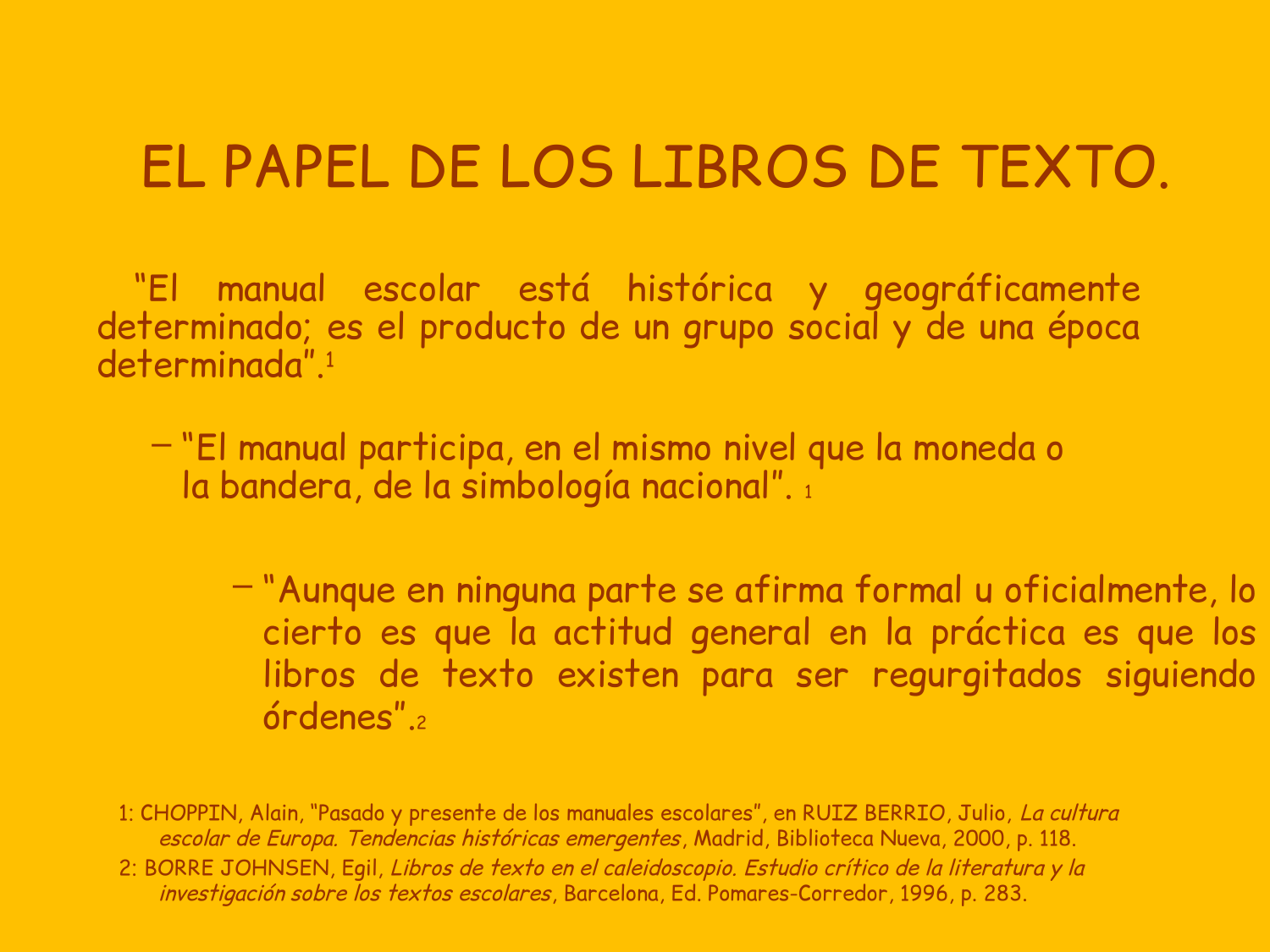

# EL PAPEL DE LOS LIBROS DE TEXTO.
 “El manual escolar está histórica y geográficamente determinado; es el producto de un grupo social y de una época determinada”.1
“El manual participa, en el mismo nivel que la moneda o la bandera, de la simbología nacional”. 1

“Aunque en ninguna parte se afirma formal u oficialmente, lo cierto es que la actitud general en la práctica es que los libros de texto existen para ser regurgitados siguiendo órdenes”.2
1: CHOPPIN, Alain, “Pasado y presente de los manuales escolares”, en RUIZ BERRIO, Julio, La cultura escolar de Europa. Tendencias históricas emergentes, Madrid, Biblioteca Nueva, 2000, p. 118.
2: BORRE JOHNSEN, Egil, Libros de texto en el caleidoscopio. Estudio crítico de la literatura y la investigación sobre los textos escolares, Barcelona, Ed. Pomares-Corredor, 1996, p. 283.